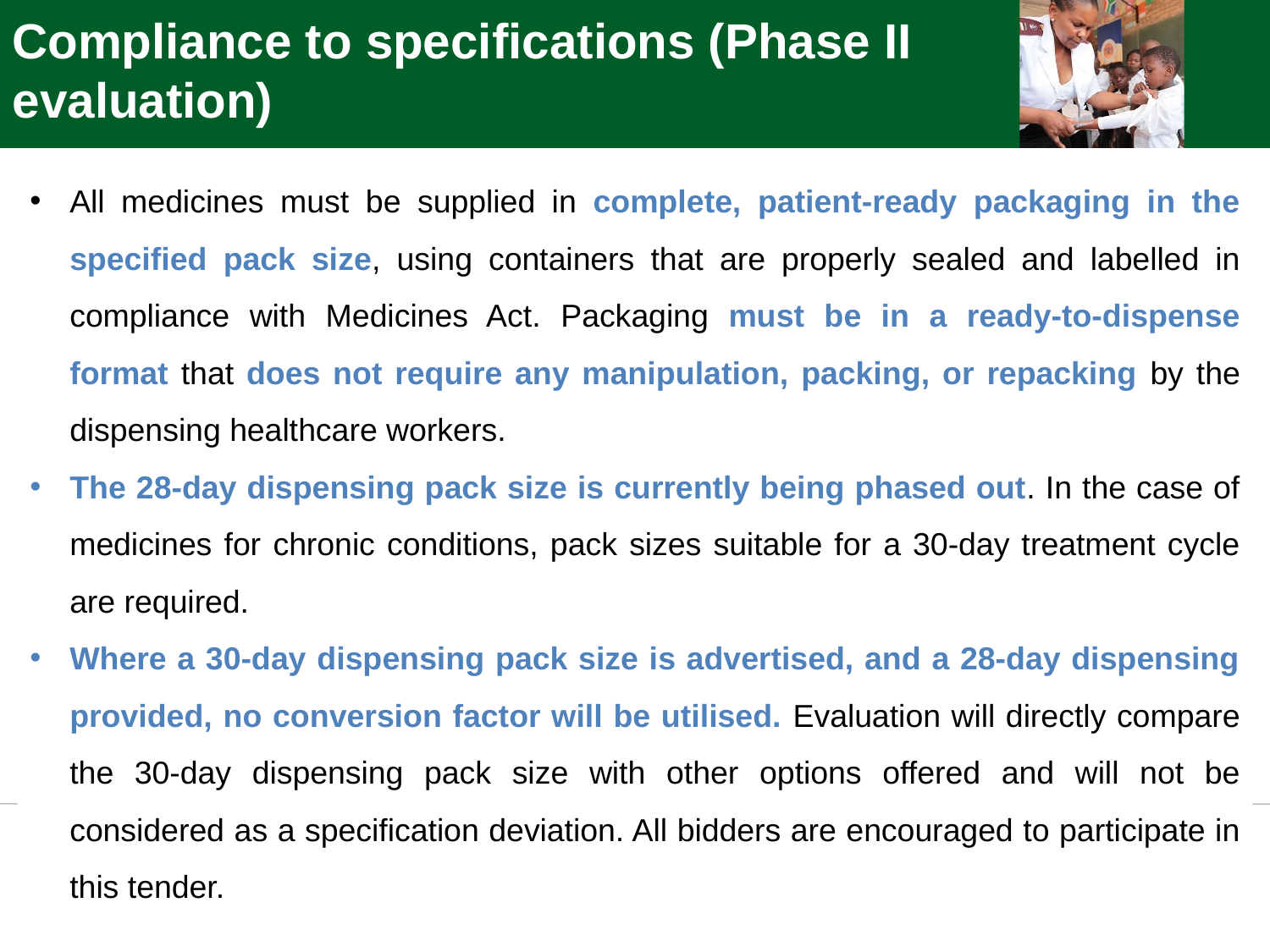

Compliance to specifications (Phase II evaluation)
All medicines must be supplied in complete, patient-ready packaging in the specified pack size, using containers that are properly sealed and labelled in compliance with Medicines Act. Packaging must be in a ready-to-dispense format that does not require any manipulation, packing, or repacking by the dispensing healthcare workers.
The 28-day dispensing pack size is currently being phased out. In the case of medicines for chronic conditions, pack sizes suitable for a 30-day treatment cycle are required.
Where a 30-day dispensing pack size is advertised, and a 28-day dispensing provided, no conversion factor will be utilised. Evaluation will directly compare the 30-day dispensing pack size with other options offered and will not be considered as a specification deviation. All bidders are encouraged to participate in this tender.

24